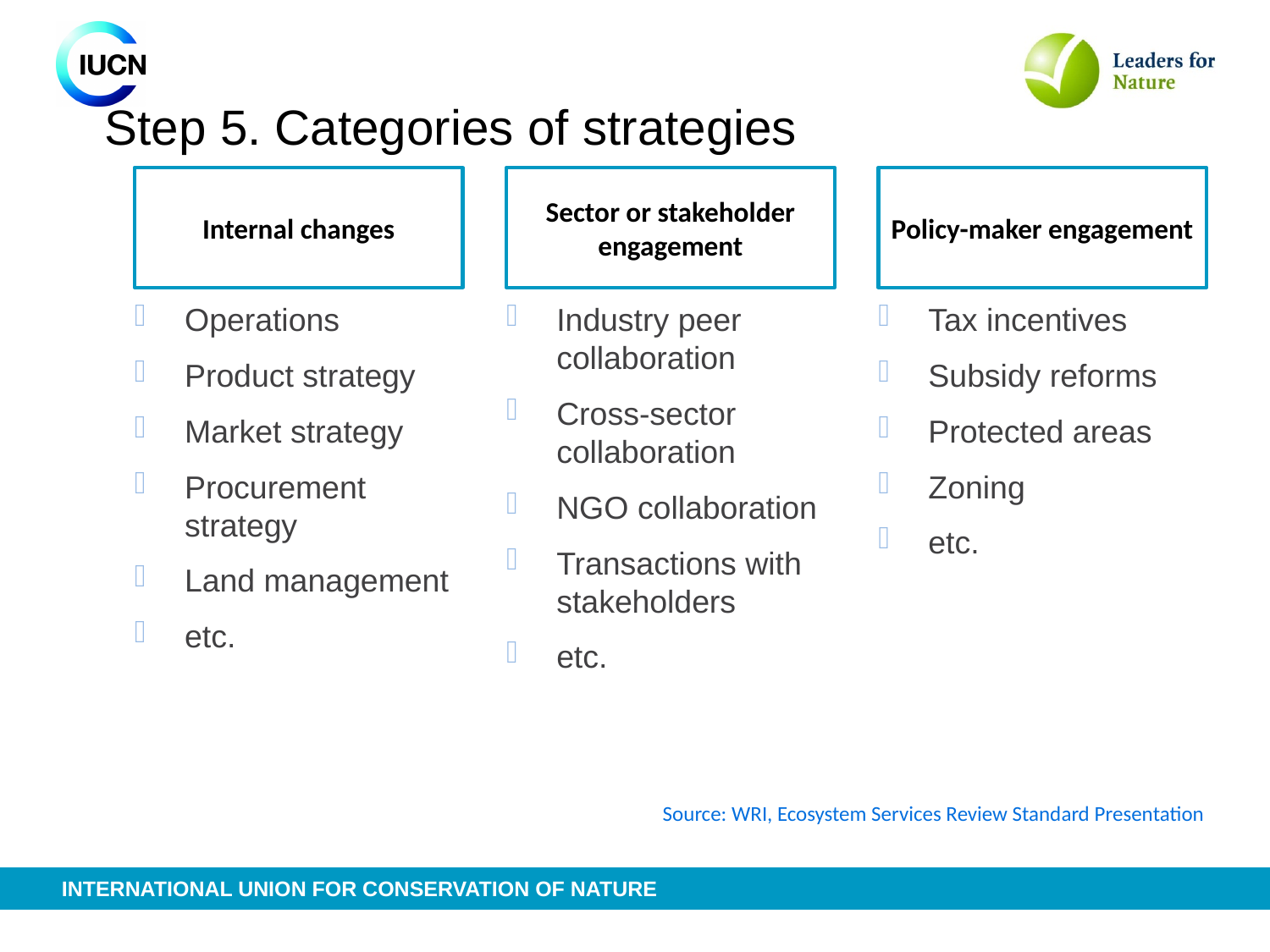

# Step 5. Categories of strategies
Internal changes
Sector or stakeholder engagement
Policy-maker engagement
Tax incentives
Subsidy reforms
Protected areas
Zoning
etc.
Operations
Product strategy
Market strategy
Procurement strategy
Land management
etc.
Industry peer collaboration
Cross-sector collaboration
NGO collaboration
Transactions with stakeholders
etc.
Source: WRI, Ecosystem Services Review Standard Presentation